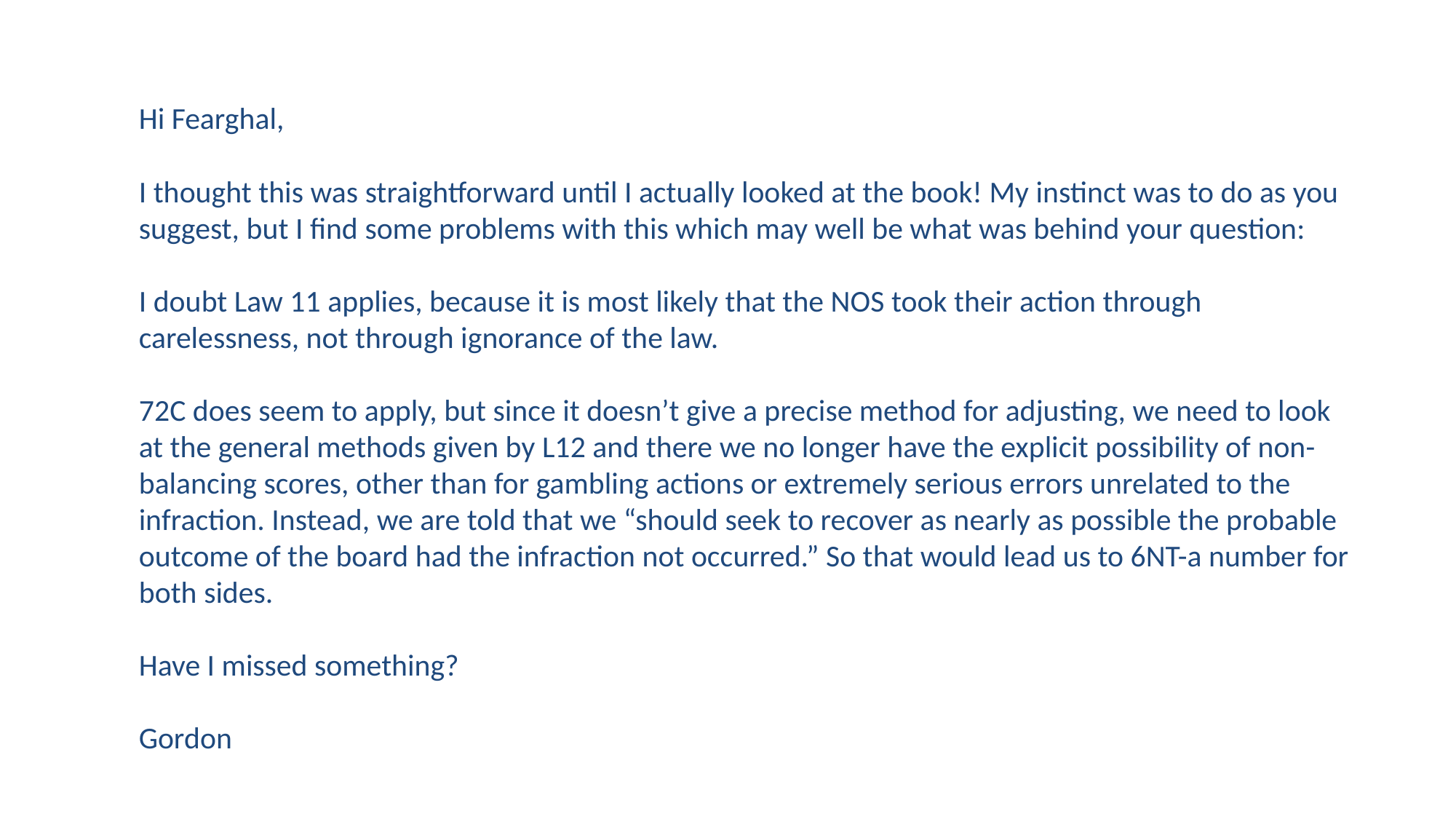

Hi Fearghal,

I thought this was straightforward until I actually looked at the book! My instinct was to do as you suggest, but I find some problems with this which may well be what was behind your question:

I doubt Law 11 applies, because it is most likely that the NOS took their action through carelessness, not through ignorance of the law.

72C does seem to apply, but since it doesn’t give a precise method for adjusting, we need to look at the general methods given by L12 and there we no longer have the explicit possibility of non-balancing scores, other than for gambling actions or extremely serious errors unrelated to the infraction. Instead, we are told that we “should seek to recover as nearly as possible the probable outcome of the board had the infraction not occurred.” So that would lead us to 6NT-a number for both sides.

Have I missed something?

Gordon